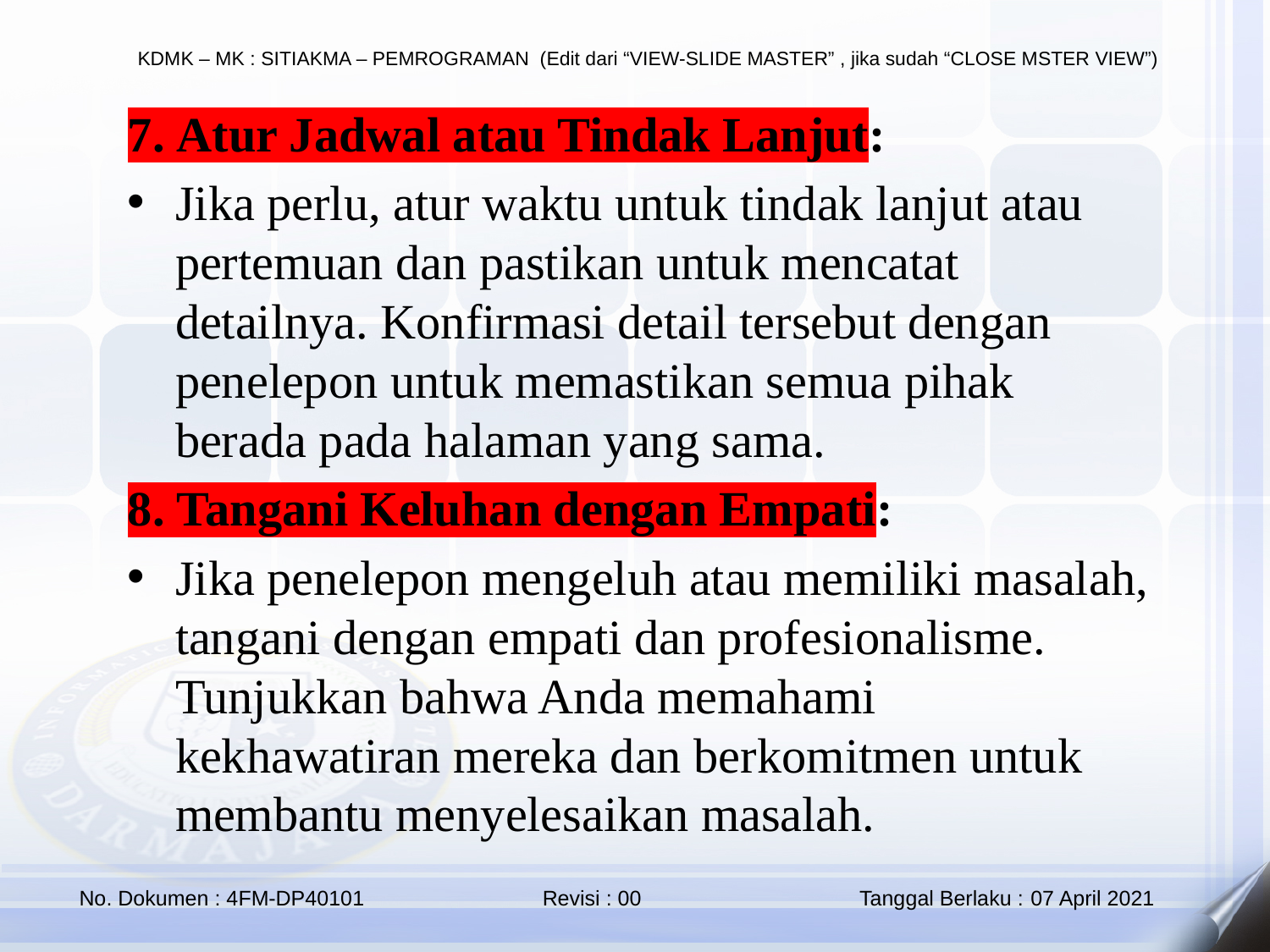

7. Atur Jadwal atau Tindak Lanjut:
Jika perlu, atur waktu untuk tindak lanjut atau pertemuan dan pastikan untuk mencatat detailnya. Konfirmasi detail tersebut dengan penelepon untuk memastikan semua pihak berada pada halaman yang sama.
8. Tangani Keluhan dengan Empati:
Jika penelepon mengeluh atau memiliki masalah, tangani dengan empati dan profesionalisme. Tunjukkan bahwa Anda memahami kekhawatiran mereka dan berkomitmen untuk membantu menyelesaikan masalah.